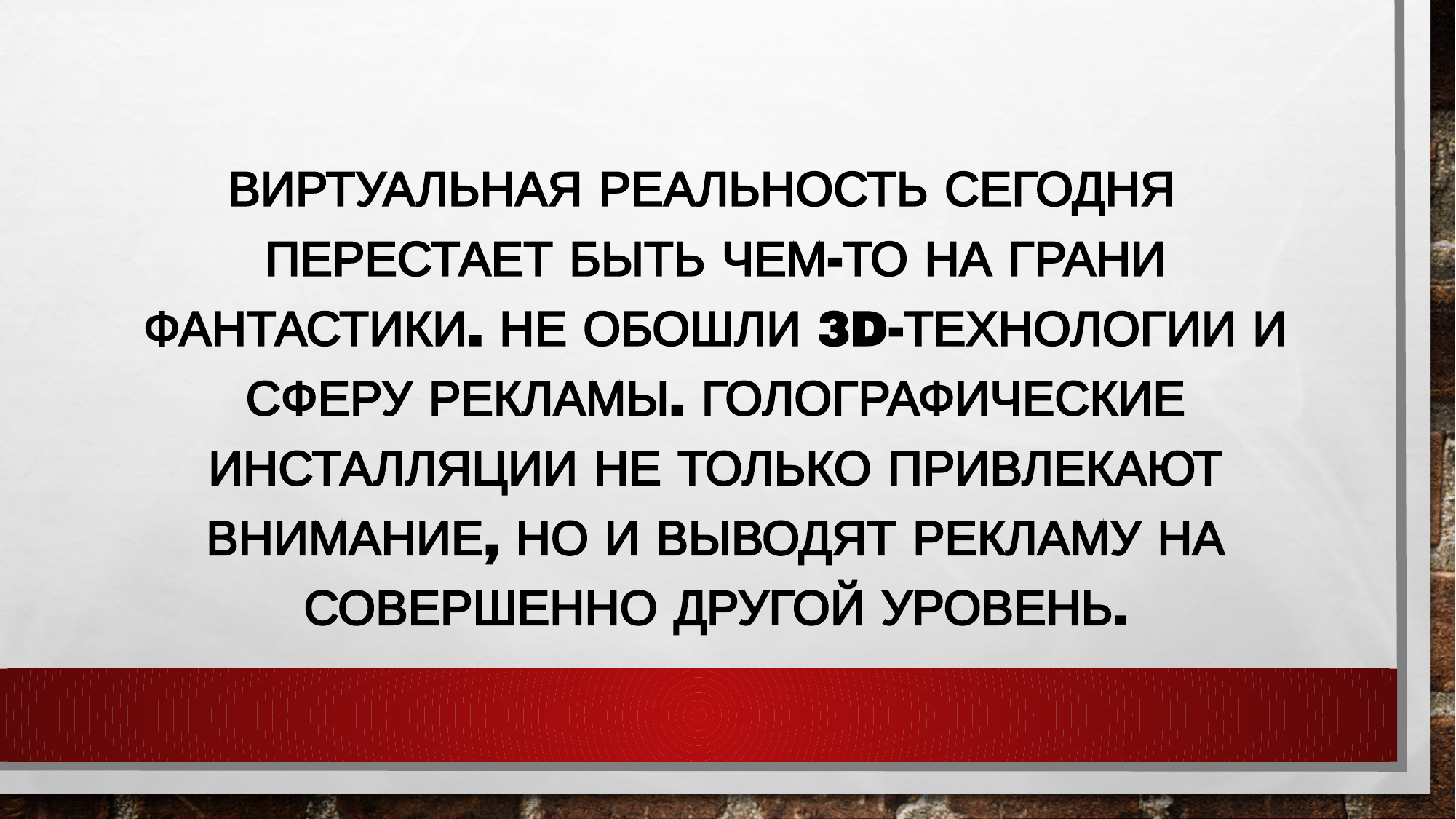

Виртуальная реальность сегодня перестает быть чем-то на грани фантастики. Не обошли 3D-технологии и сферу рекламы. Голографические инсталляции не только привлекают внимание, но и выводят рекламу на совершенно другой уровень.